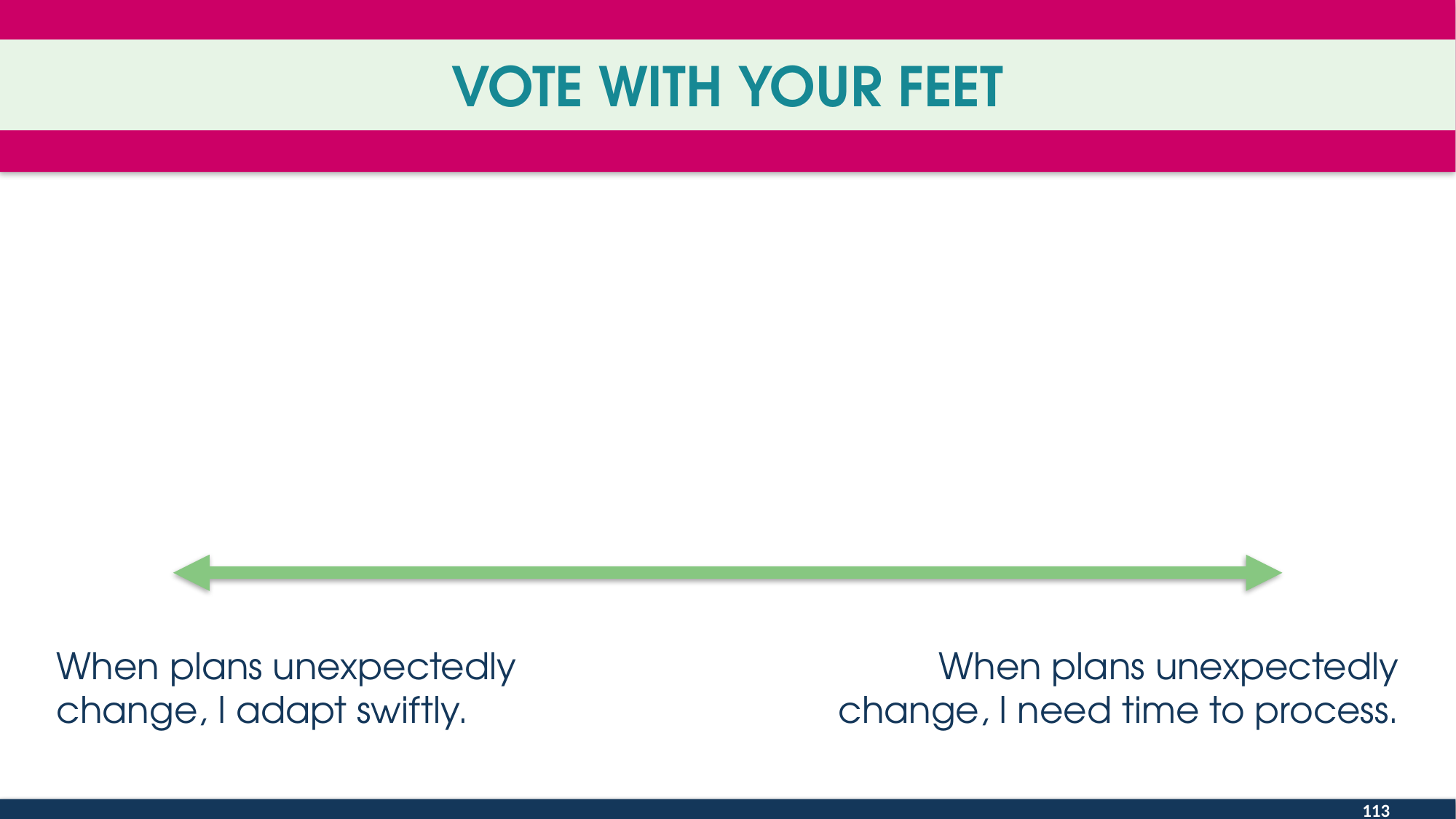

# VOTE WITH YOUR FEET
When plans unexpectedly change, I adapt swiftly.
When plans unexpectedly change, I need time to process.
113